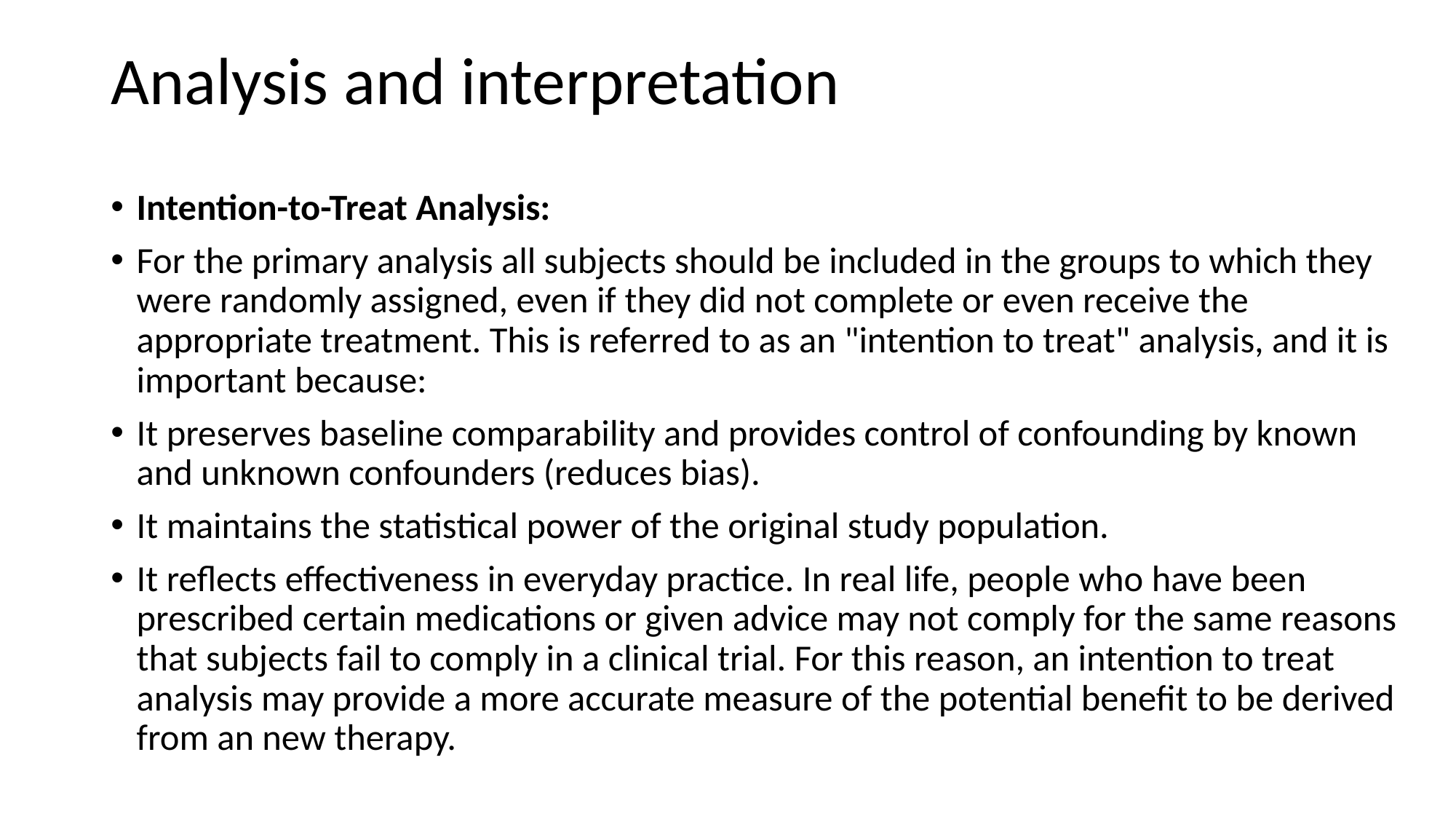

# Analysis and interpretation
Intention-to-Treat Analysis:
For the primary analysis all subjects should be included in the groups to which they were randomly assigned, even if they did not complete or even receive the appropriate treatment. This is referred to as an "intention to treat" analysis, and it is important because:
It preserves baseline comparability and provides control of confounding by known and unknown confounders (reduces bias).
It maintains the statistical power of the original study population.
It reflects effectiveness in everyday practice. In real life, people who have been prescribed certain medications or given advice may not comply for the same reasons that subjects fail to comply in a clinical trial. For this reason, an intention to treat analysis may provide a more accurate measure of the potential benefit to be derived from an new therapy.